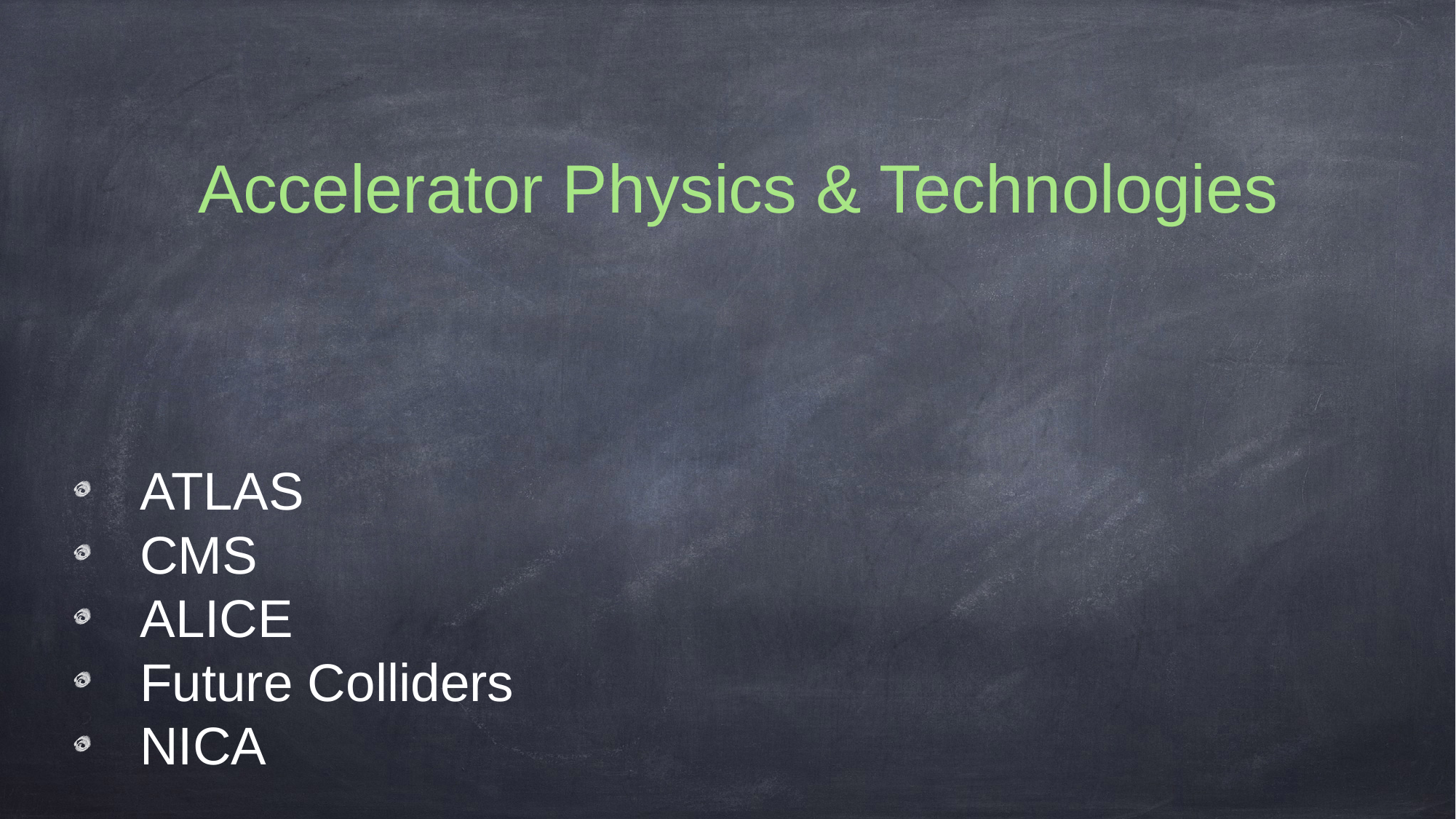

Accelerator Physics & Technologies
ATLAS
CMS
ALICE
Future Colliders
NICA